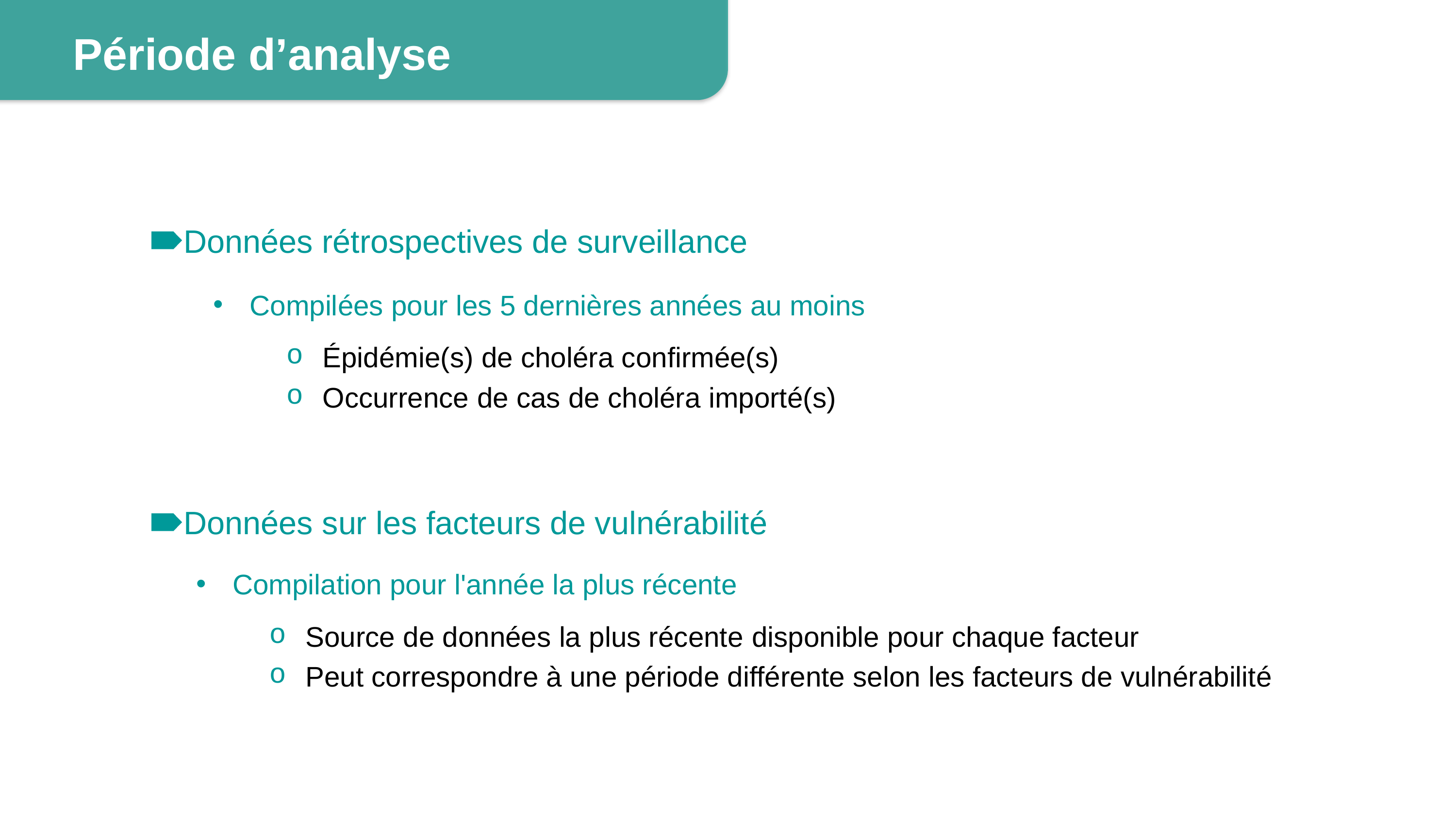

Période d’analyse
Données rétrospectives de surveillance
Compilées pour les 5 dernières années au moins
Épidémie(s) de choléra confirmée(s)
Occurrence de cas de choléra importé(s)
Données sur les facteurs de vulnérabilité
Compilation pour l'année la plus récente
Source de données la plus récente disponible pour chaque facteur
Peut correspondre à une période différente selon les facteurs de vulnérabilité

8